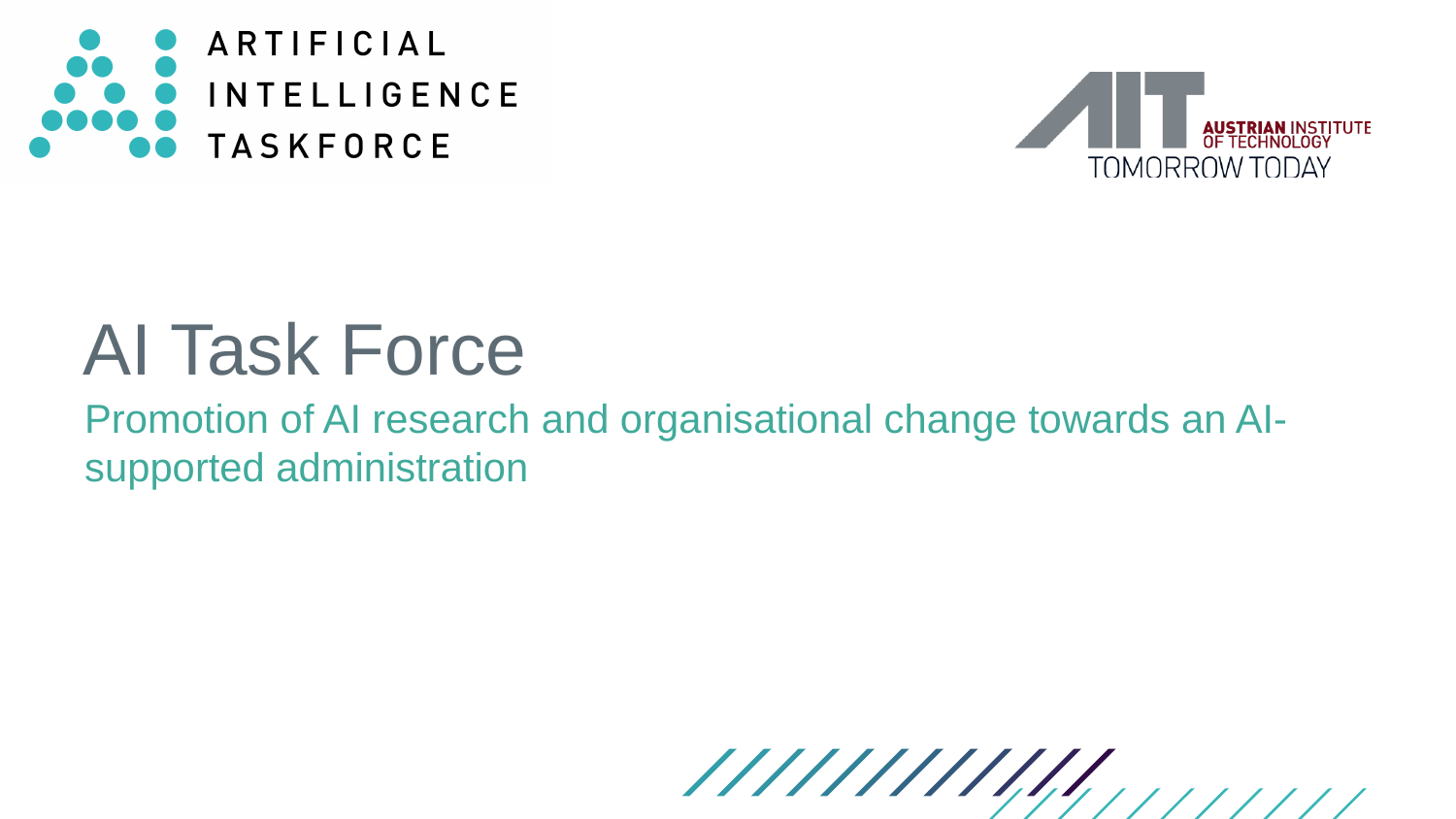

# AI Task Force
Promotion of AI research and organisational change towards an AI-supported administration